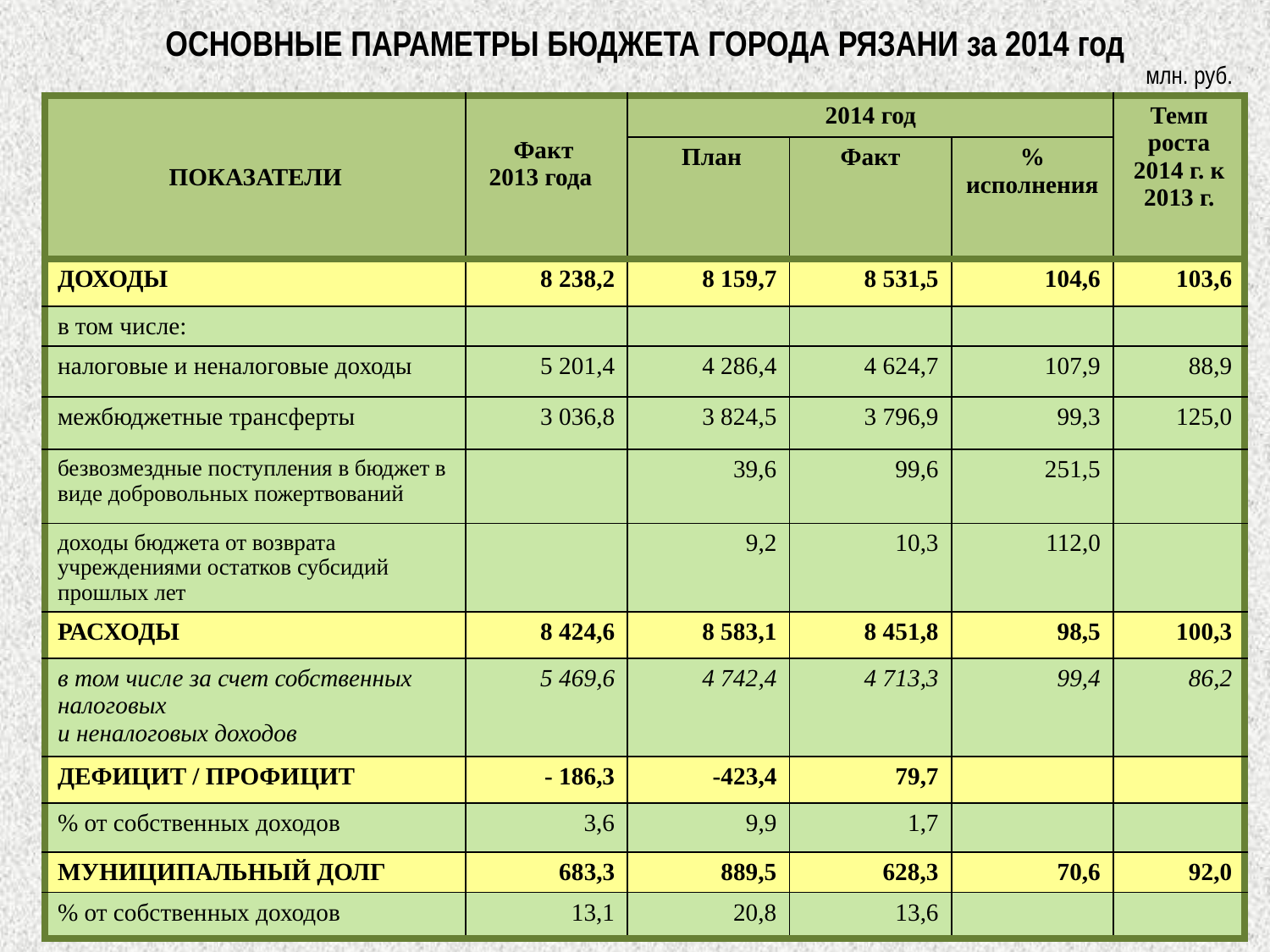

# ОСНОВНЫЕ ПАРАМЕТРЫ БЮДЖЕТА ГОРОДА Рязани за 2014 год
   млн. руб.
| ПОКАЗАТЕЛИ | Факт 2013 года | 2014 год |  |  | Темп роста 2014 г. к 2013 г. |
| --- | --- | --- | --- | --- | --- |
|  |  | План | Факт | % исполнения |  |
| ДОХОДЫ | 8 238,2 | 8 159,7 | 8 531,5 | 104,6 | 103,6 |
| в том числе: |  |  |  |  |  |
| налоговые и неналоговые доходы | 5 201,4 | 4 286,4 | 4 624,7 | 107,9 | 88,9 |
| межбюджетные трансферты | 3 036,8 | 3 824,5 | 3 796,9 | 99,3 | 125,0 |
| безвозмездные поступления в бюджет в виде добровольных пожертвований |  | 39,6 | 99,6 | 251,5 |  |
| доходы бюджета от возврата учреждениями остатков субсидий прошлых лет |  | 9,2 | 10,3 | 112,0 |  |
| РАСХОДЫ | 8 424,6 | 8 583,1 | 8 451,8 | 98,5 | 100,3 |
| в том числе за счет собственных налоговых и неналоговых доходов | 5 469,6 | 4 742,4 | 4 713,3 | 99,4 | 86,2 |
| ДЕФИЦИТ / ПРОФИЦИТ | - 186,3 | -423,4 | 79,7 |  |  |
| % от собственных доходов | 3,6 | 9,9 | 1,7 |  |  |
| МУНИЦИПАЛЬНЫЙ ДОЛГ | 683,3 | 889,5 | 628,3 | 70,6 | 92,0 |
| % от собственных доходов | 13,1 | 20,8 | 13,6 |  |  |